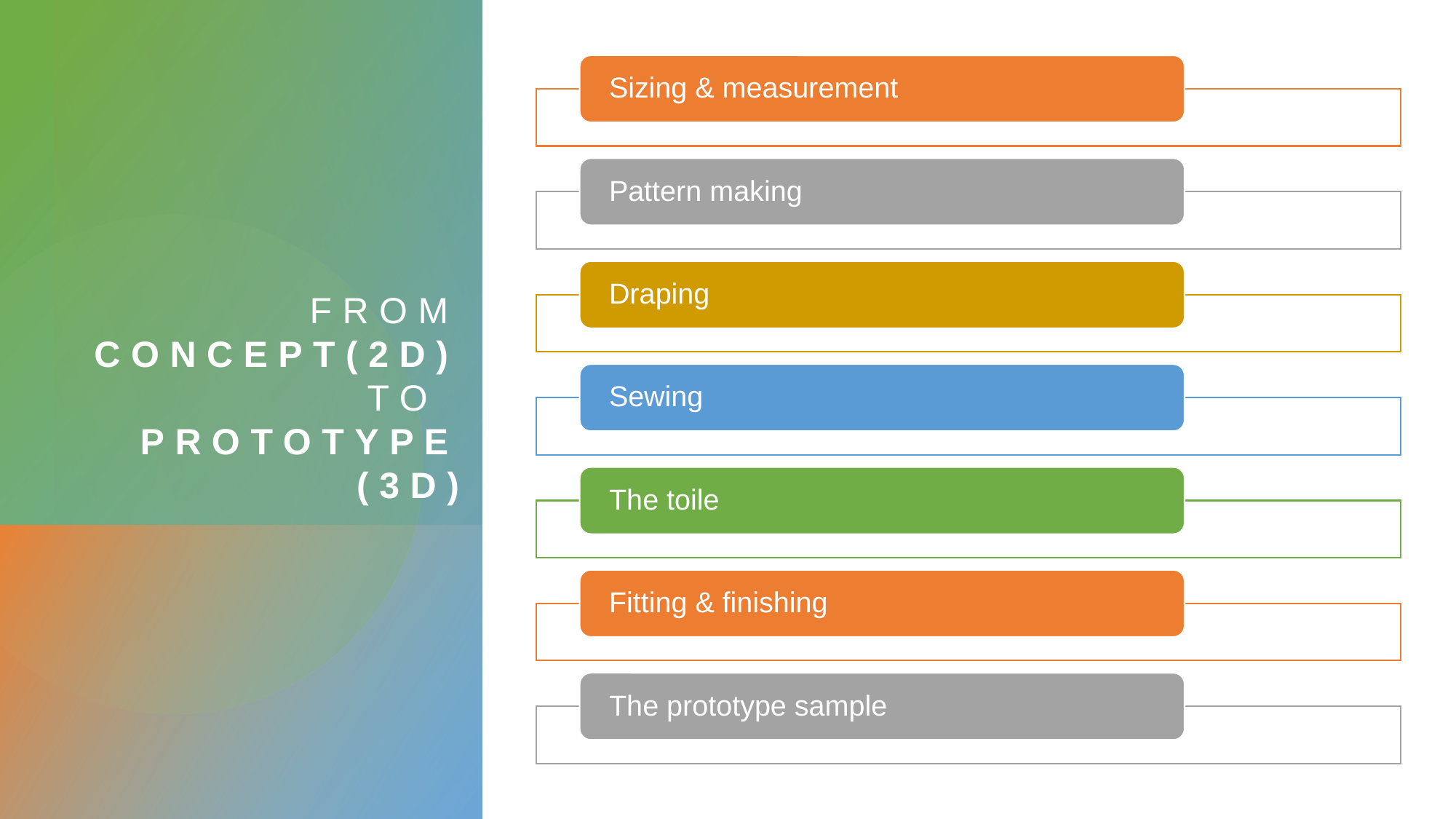

Sizing & measurement
Pattern making
Draping
Sewing
The toile
Fitting & finishing
The prototype sample
# From Concept(2D) to prototype (3D)